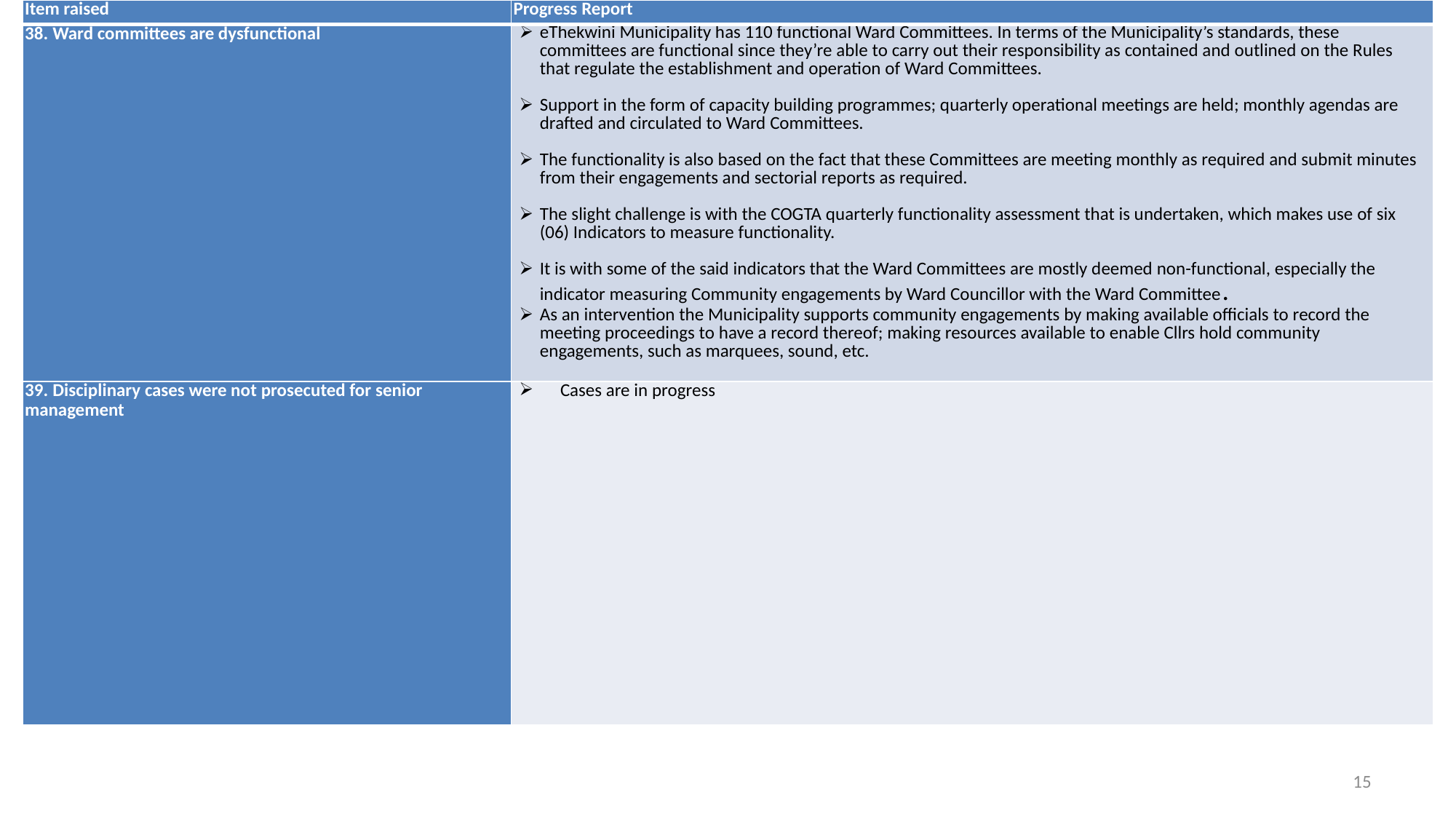

| Item raised | Progress Report |
| --- | --- |
| 38. Ward committees are dysfunctional | eThekwini Municipality has 110 functional Ward Committees. In terms of the Municipality’s standards, these committees are functional since they’re able to carry out their responsibility as contained and outlined on the Rules that regulate the establishment and operation of Ward Committees. Support in the form of capacity building programmes; quarterly operational meetings are held; monthly agendas are drafted and circulated to Ward Committees. The functionality is also based on the fact that these Committees are meeting monthly as required and submit minutes from their engagements and sectorial reports as required. The slight challenge is with the COGTA quarterly functionality assessment that is undertaken, which makes use of six (06) Indicators to measure functionality. It is with some of the said indicators that the Ward Committees are mostly deemed non-functional, especially the indicator measuring Community engagements by Ward Councillor with the Ward Committee. As an intervention the Municipality supports community engagements by making available officials to record the meeting proceedings to have a record thereof; making resources available to enable Cllrs hold community engagements, such as marquees, sound, etc. |
| 39. Disciplinary cases were not prosecuted for senior management | Cases are in progress |
15